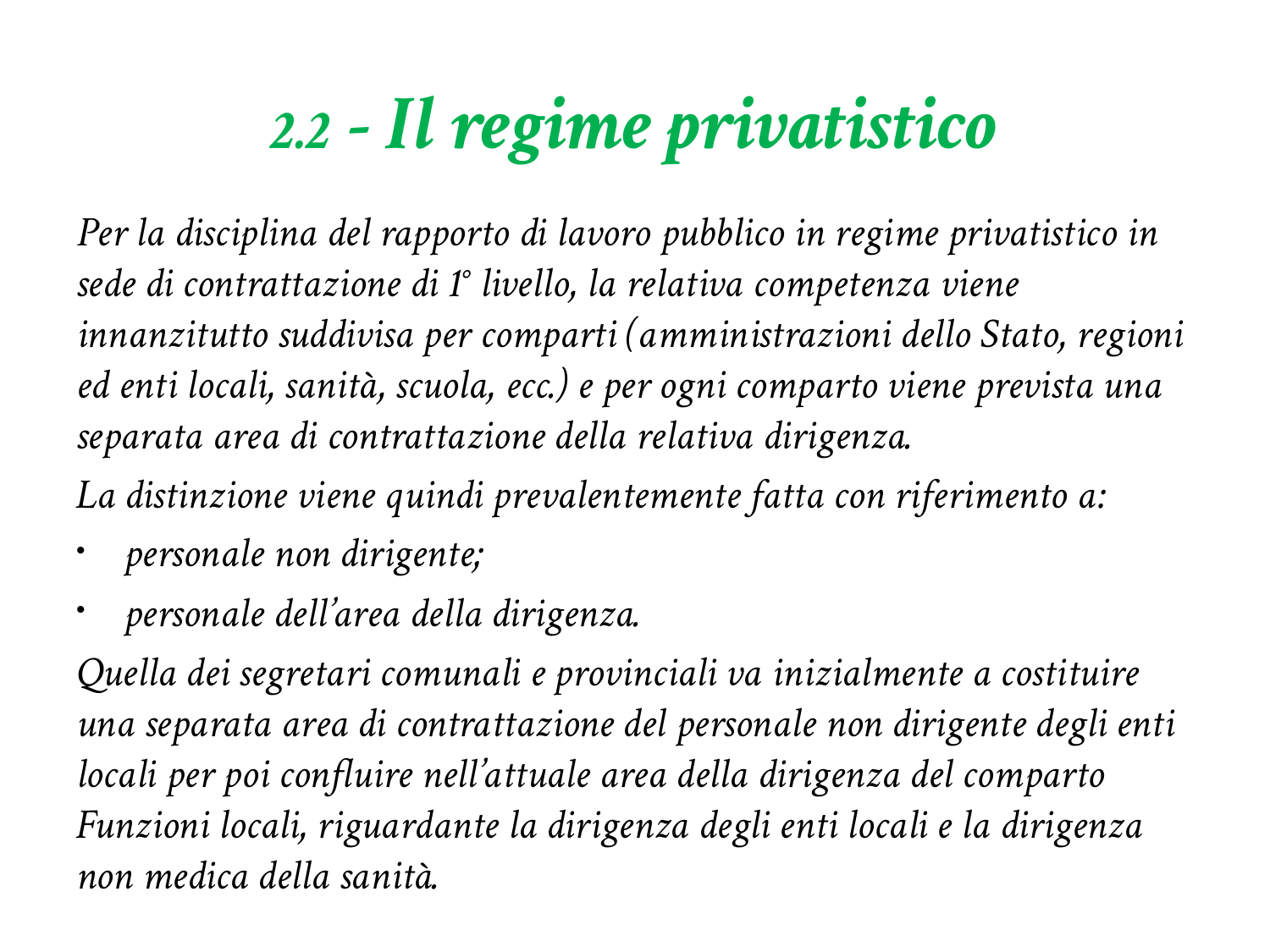

# 2.2 - Il regime privatistico
Per la disciplina del rapporto di lavoro pubblico in regime privatistico in sede di contrattazione di 1° livello, la relativa competenza viene innanzitutto suddivisa per comparti (amministrazioni dello Stato, regioni ed enti locali, sanità, scuola, ecc.) e per ogni comparto viene prevista una separata area di contrattazione della relativa dirigenza.
La distinzione viene quindi prevalentemente fatta con riferimento a:
personale non dirigente;
personale dell’area della dirigenza.
Quella dei segretari comunali e provinciali va inizialmente a costituire una separata area di contrattazione del personale non dirigente degli enti locali per poi confluire nell’attuale area della dirigenza del comparto Funzioni locali, riguardante la dirigenza degli enti locali e la dirigenza non medica della sanità.